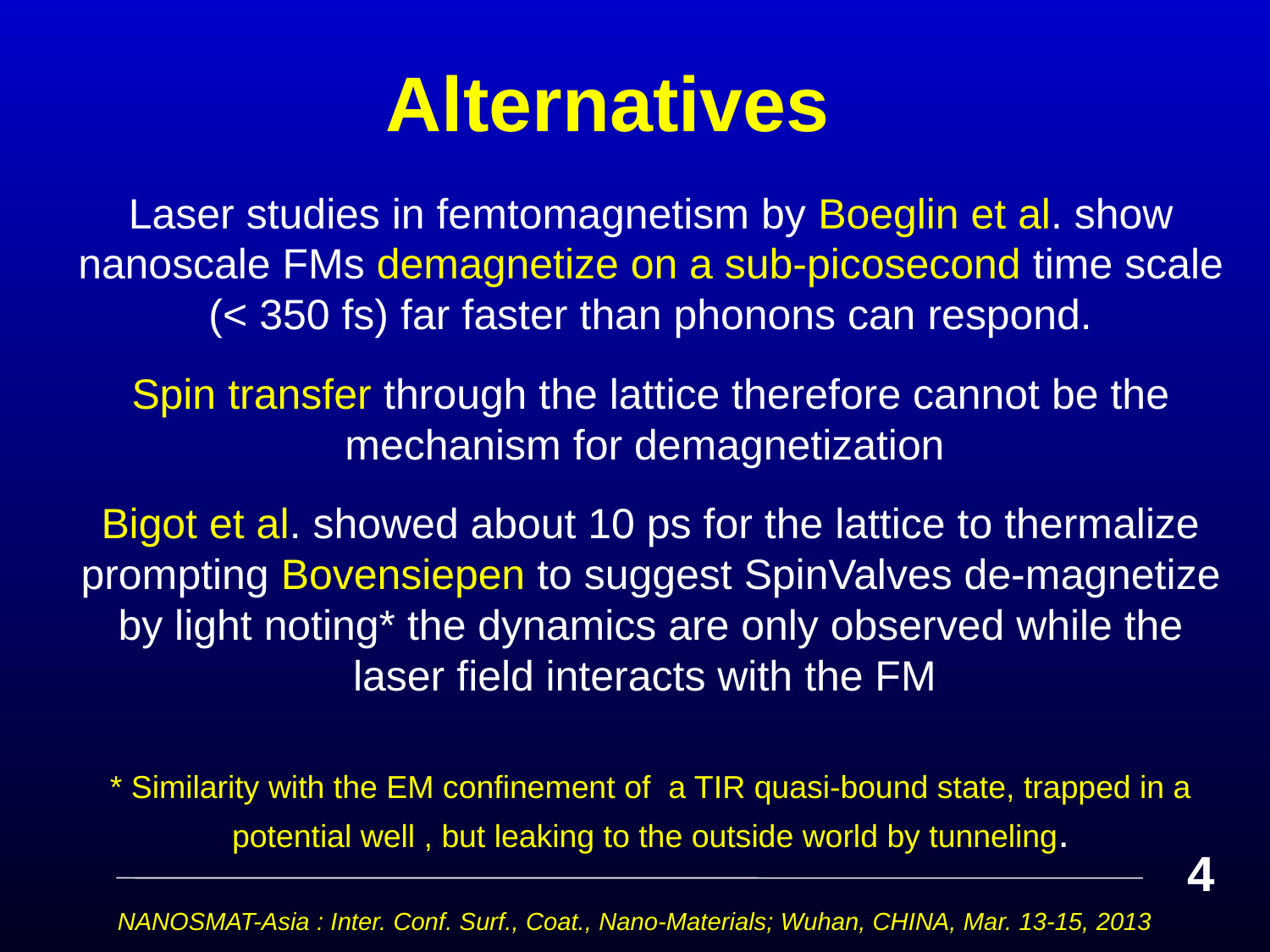

# Alternatives
Laser studies in femtomagnetism by Boeglin et al. show nanoscale FMs demagnetize on a sub-picosecond time scale (< 350 fs) far faster than phonons can respond.

Spin transfer through the lattice therefore cannot be the mechanism for demagnetization

Bigot et al. showed about 10 ps for the lattice to thermalize prompting Bovensiepen to suggest SpinValves de-magnetize by light noting* the dynamics are only observed while the laser field interacts with the FM

* Similarity with the EM confinement of  a TIR quasi-bound state, trapped in a potential well , but leaking to the outside world by tunneling.

4
NANOSMAT-Asia : Inter. Conf. Surf., Coat., Nano-Materials; Wuhan, CHINA, Mar. 13-15, 2013